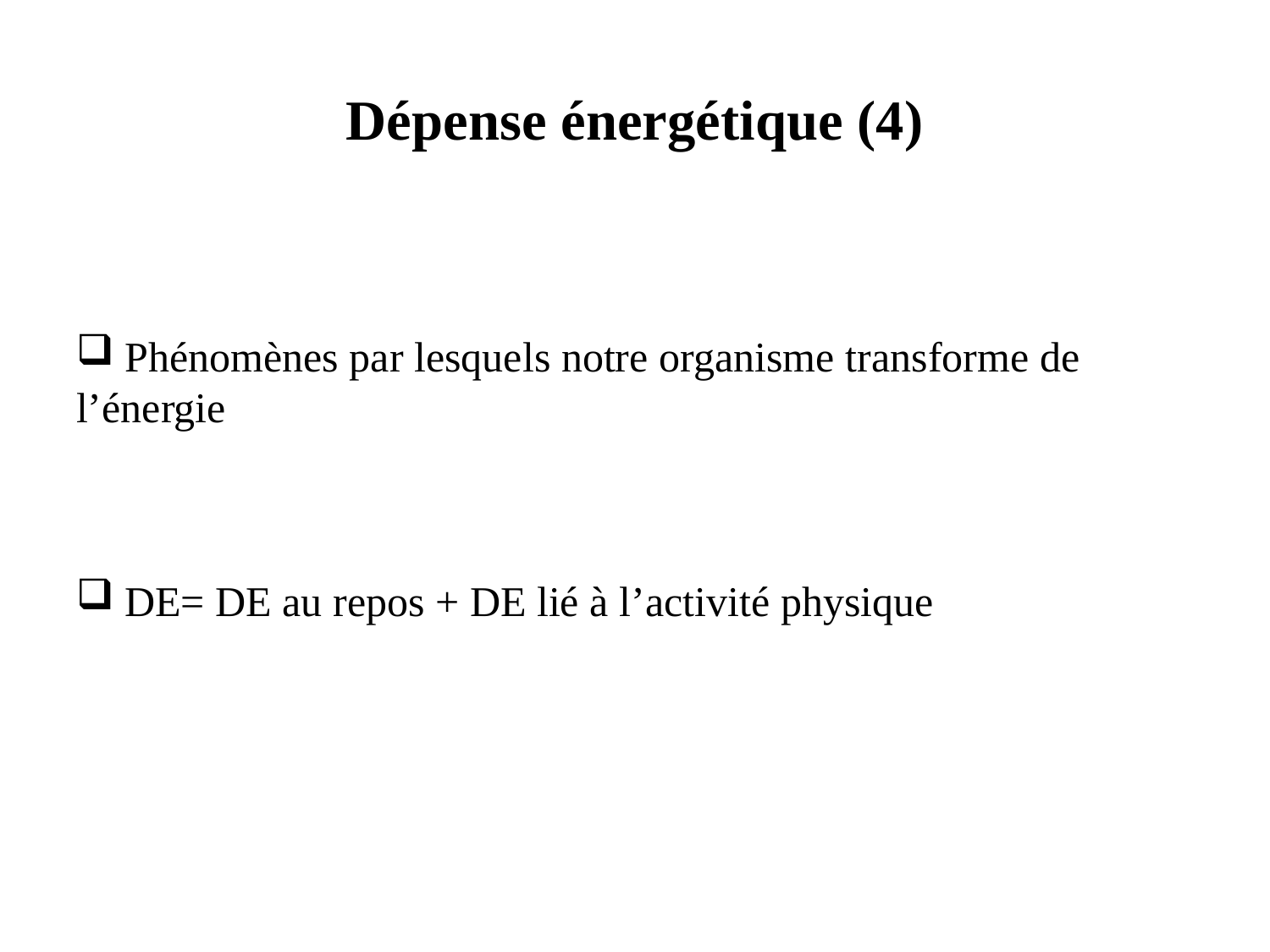

# Dépense énergétique (4)

 Phénomènes par lesquels notre organisme transforme de l’énergie

 DE= DE au repos + DE lié à l’activité physique